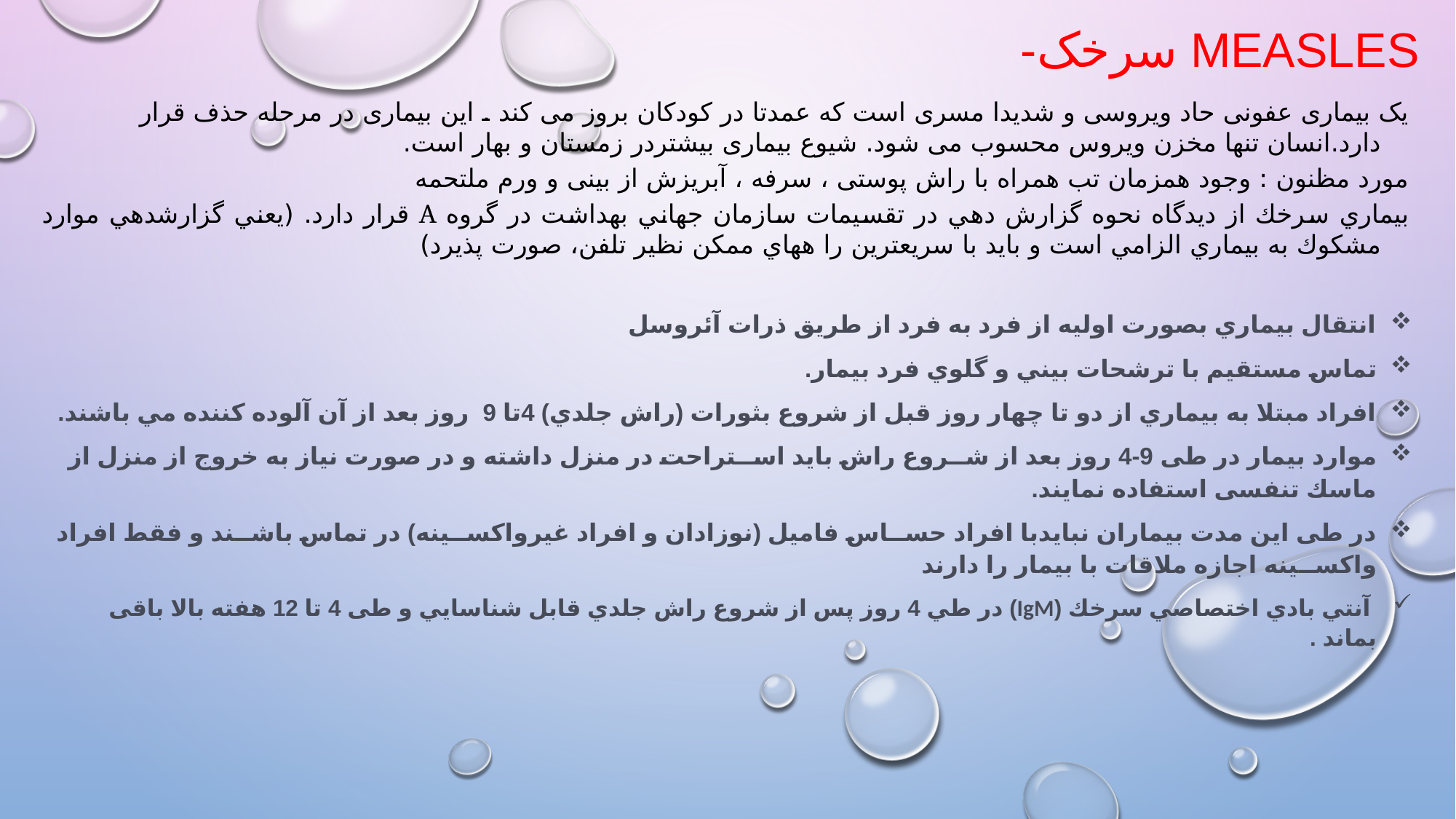

# -سرخک Measles
یک بیماری عفونی حاد ویروسی و شدیدا مسری است که عمدتا در کودکان بروز می کند . این بیماری در مرحله حذف قرار دارد.انسان تنها مخزن ویروس محسوب می شود. شیوع بیماری بیشتردر زمستان و بهار است.
مورد مظنون : وجود همزمان تب همراه با راش پوستی ، سرفه ، آبریزش از بینی و ورم ملتحمه
بيماري سرخك از ديدگاه نحوه گزارش دهي در تقسيمات سازمان جهاني بهداشت در گروه A قرار دارد. (يعني گزارشدهي موارد مشكوك به بيماري الزامي است و بايد با سريعترين را ههاي ممكن نظير تلفن، صورت پذيرد)

انتقال بيماري بصورت اوليه از فرد به فرد از طريق ذرات آئروسل
تماس مستقيم با ترشحات بيني و گلوي فرد بيمار.
افراد مبتلا به بيماري از دو تا چهار روز قبل از شروع بثورات (راش جلدي) 4تا 9  روز بعد از آن آلوده كننده مي باشند.
موارد بيمار در طى 9-4 روز بعد از شــروع راش بايد اســتراحت در منزل داشته و در صورت نياز به خروج از منزل از ماسك تنفسى استفاده نمايند.
در طى اين مدت بيماران نبايدبا افراد حســاس فاميل (نوزادان و افراد غيرواكســينه) در تماس باشــند و فقط افراد واكســينه اجازه ملاقات با بيمار را دارند
 آنتي بادي اختصاصي سرخك (IgM) در طي 4 روز پس از شروع راش جلدي قابل شناسايي و طی 4 تا 12 هفته بالا باقی بماند .